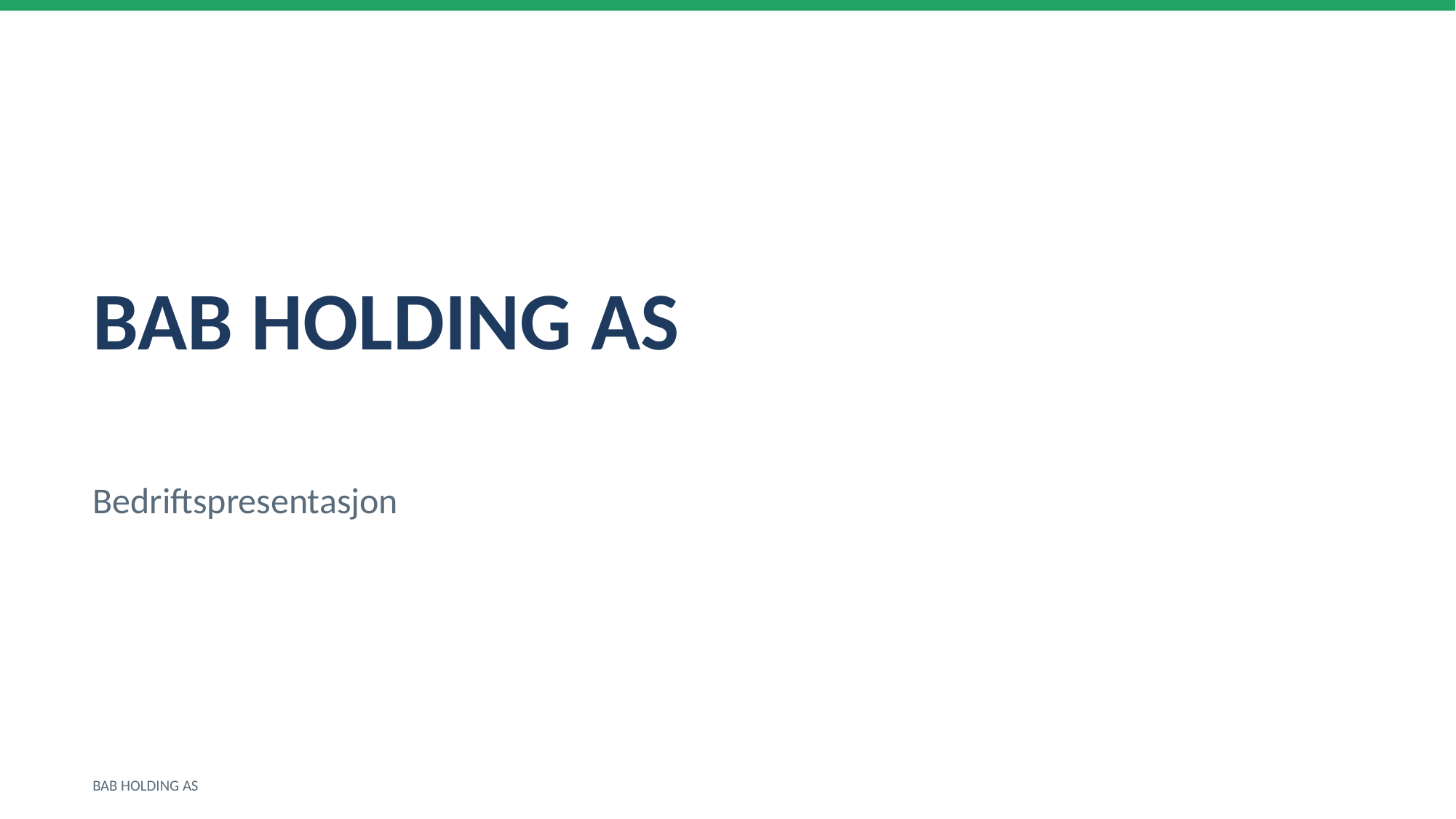

BAB HOLDING AS
Bedriftspresentasjon
BAB HOLDING AS